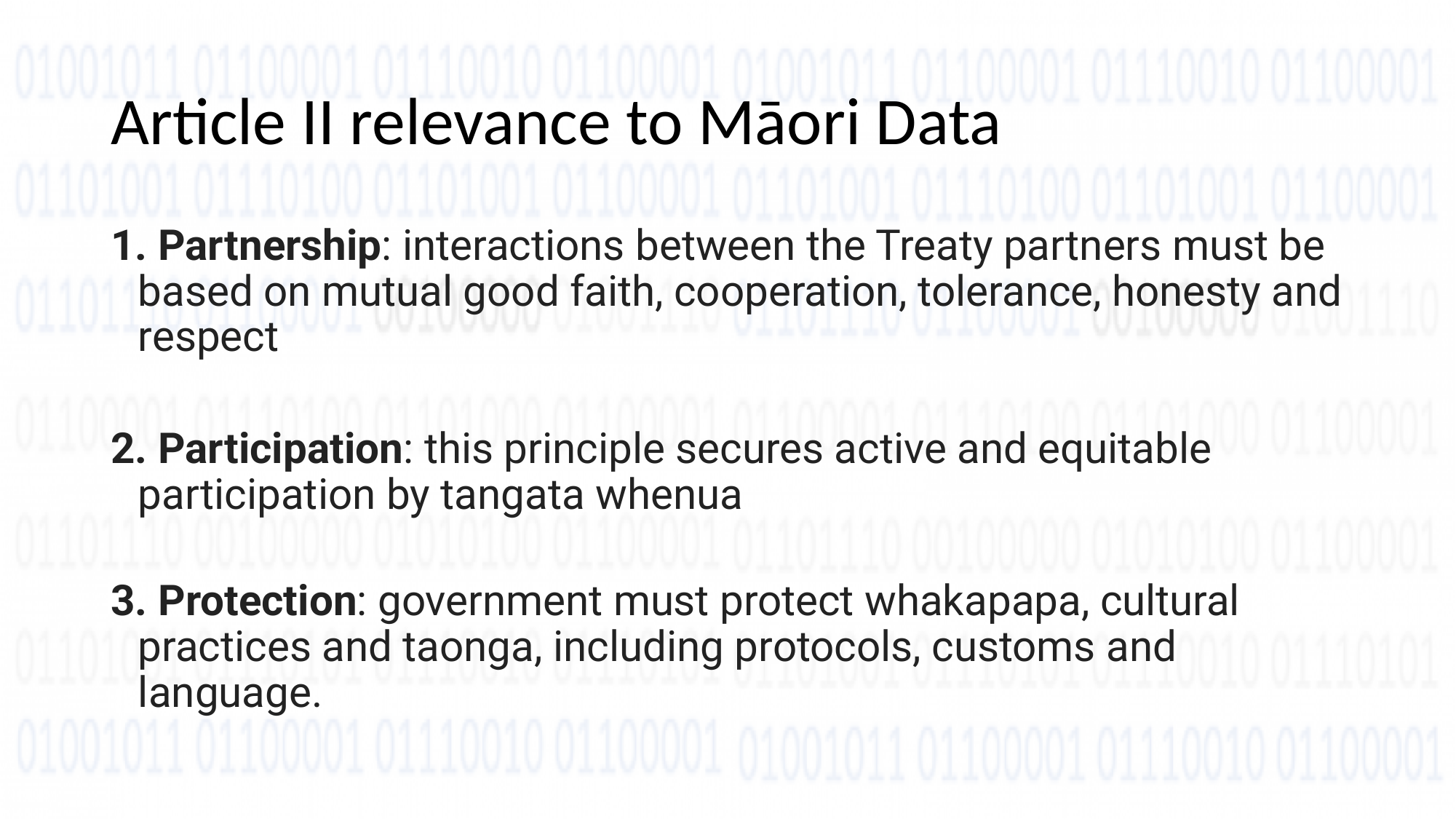

# Article II relevance to Māori Data
 Partnership: interactions between the Treaty partners must be based on mutual good faith, cooperation, tolerance, honesty and respect
 Participation: this principle secures active and equitable participation by tangata whenua
 Protection: government must protect whakapapa, cultural practices and taonga, including protocols, customs and language.